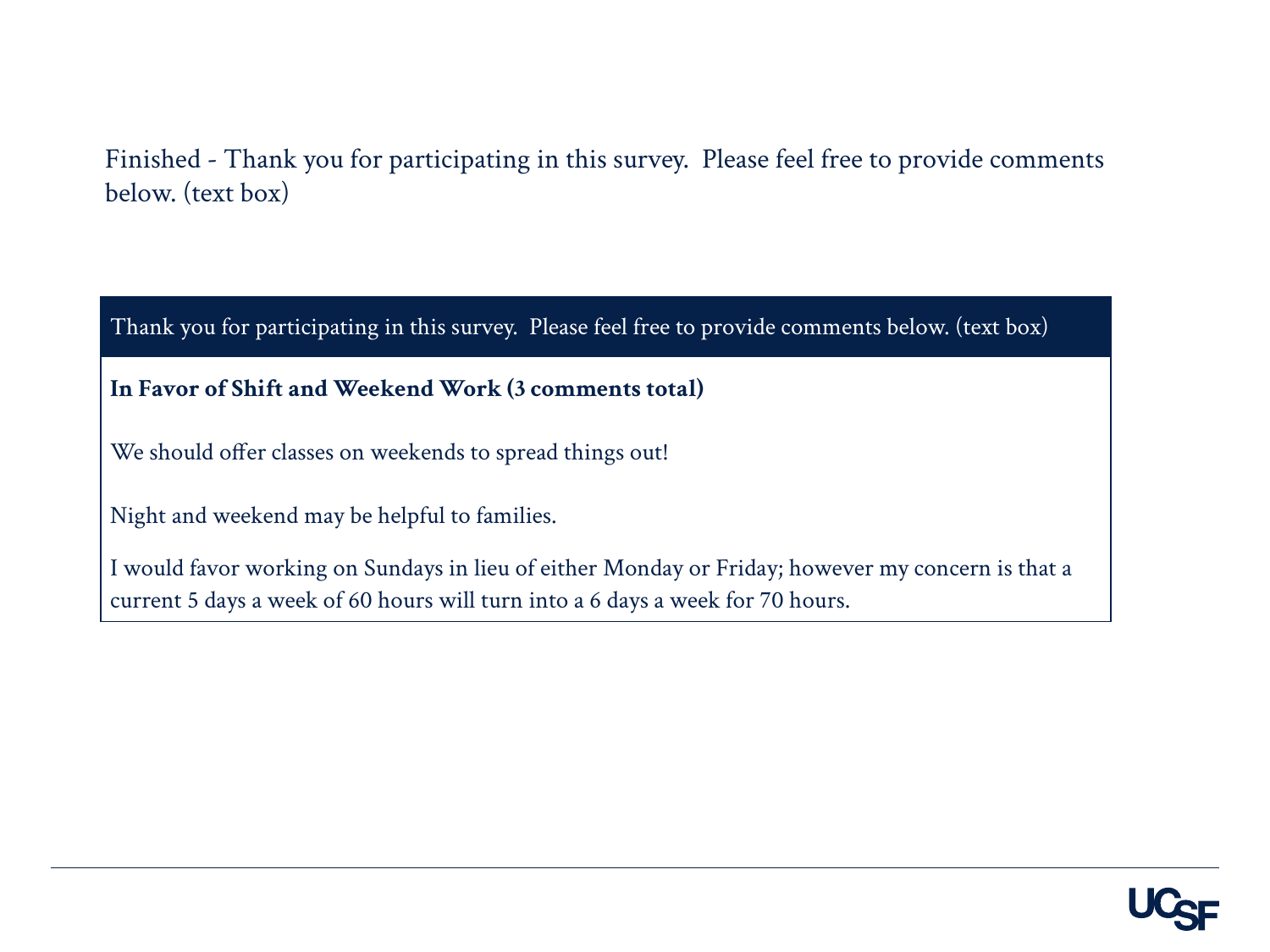

Finished - Thank you for participating in this survey.  Please feel free to provide comments below. (text box)
| Thank you for participating in this survey. Please feel free to provide comments below. (text box) |
| --- |
| In Favor of Shift and Weekend Work (3 comments total) |
| We should offer classes on weekends to spread things out! |
| Night and weekend may be helpful to families. |
| I would favor working on Sundays in lieu of either Monday or Friday; however my concern is that a current 5 days a week of 60 hours will turn into a 6 days a week for 70 hours. |